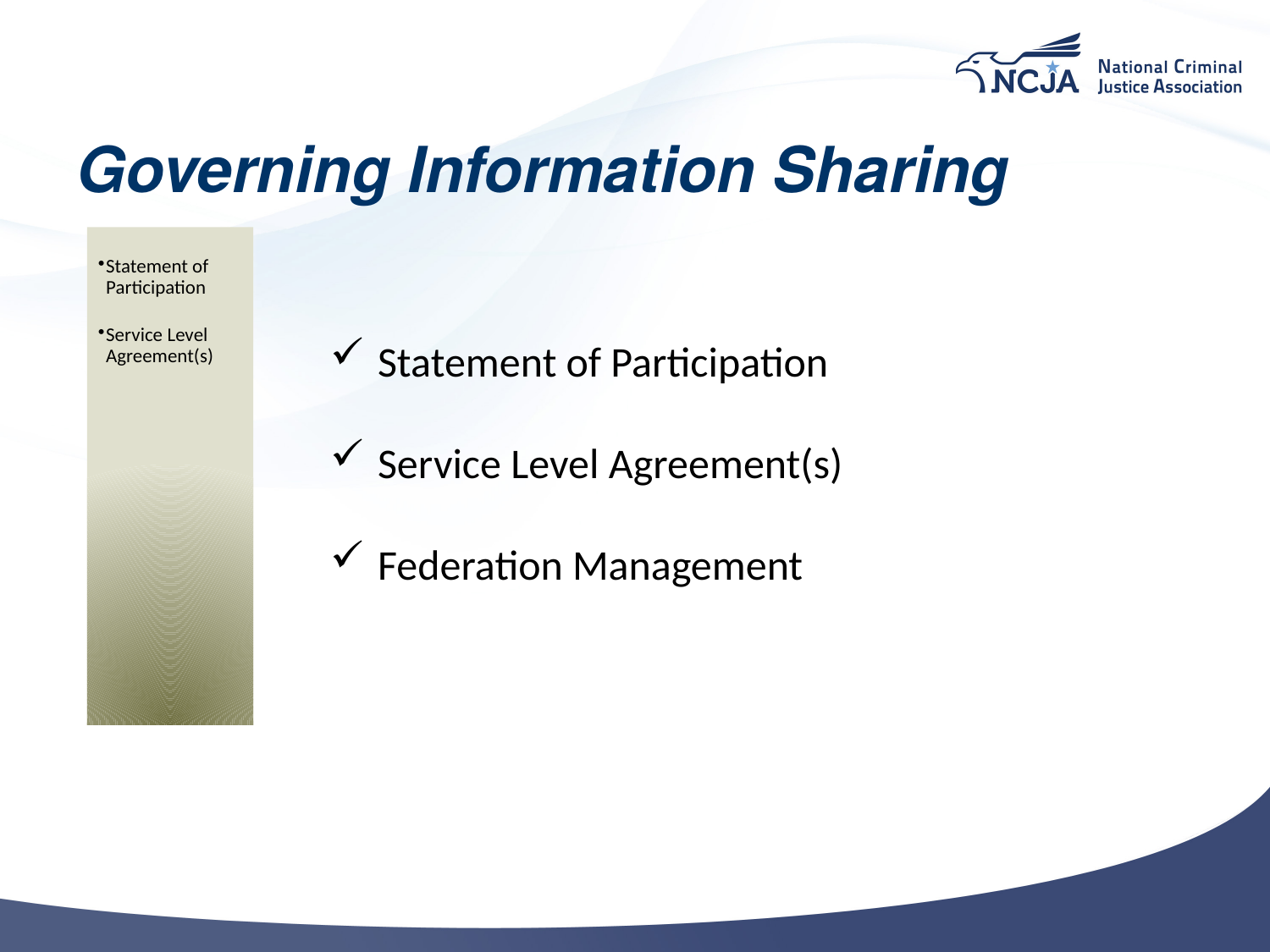

# Governing Information Sharing

Statement of Participation

Service Level Agreement(s)

Statement of Participation

Service Level Agreement(s)

Federation Management